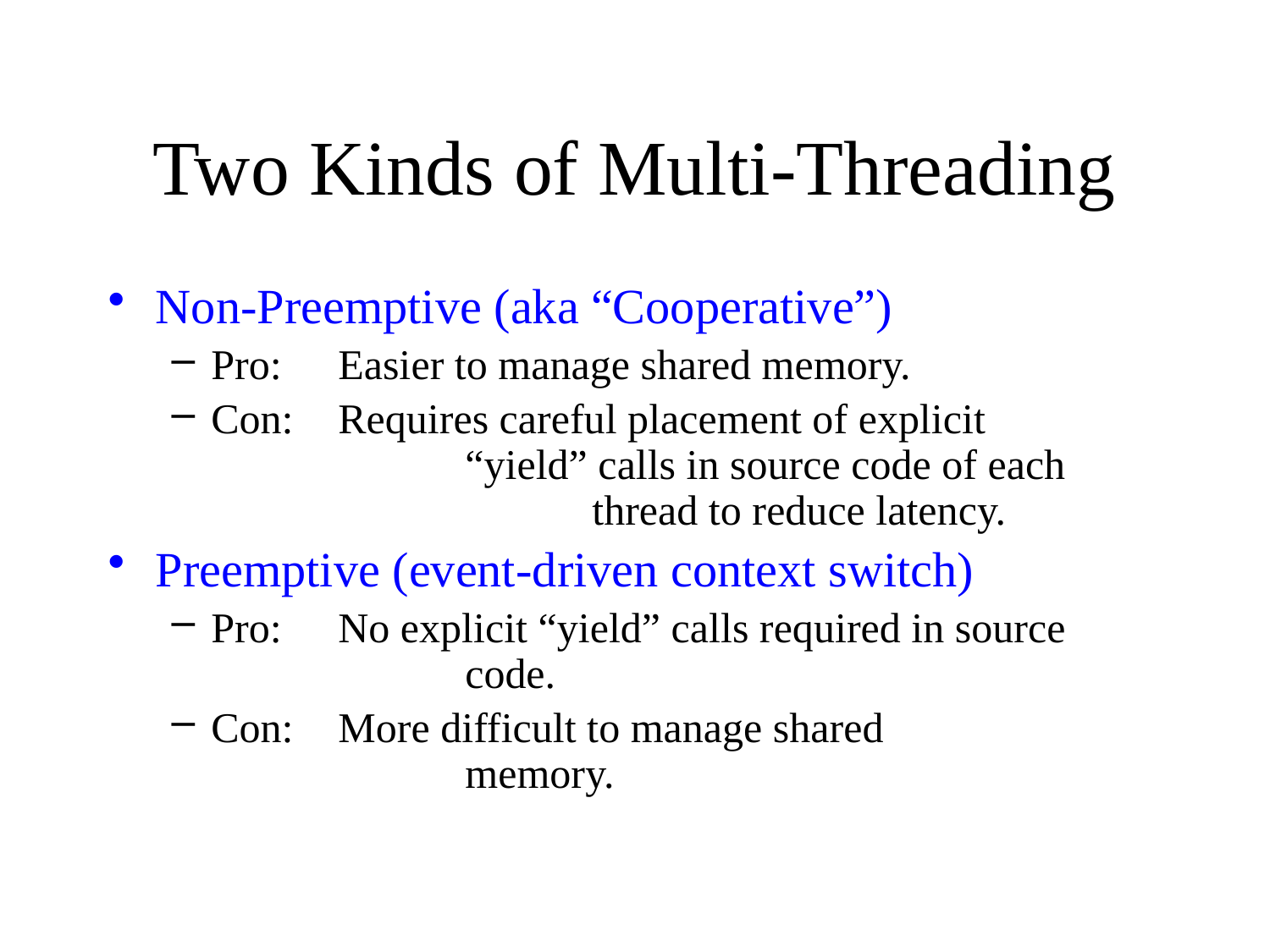

# Two Kinds of Multi-Threading
Non-Preemptive (aka “Cooperative”)
Pro:	Easier to manage shared memory.
Con:	Requires careful placement of explicit 			“yield” calls in source code of each 				thread to reduce latency.
Preemptive (event-driven context switch)
Pro:	No explicit “yield” calls required in source 			code.
Con:	More difficult to manage shared 				memory.